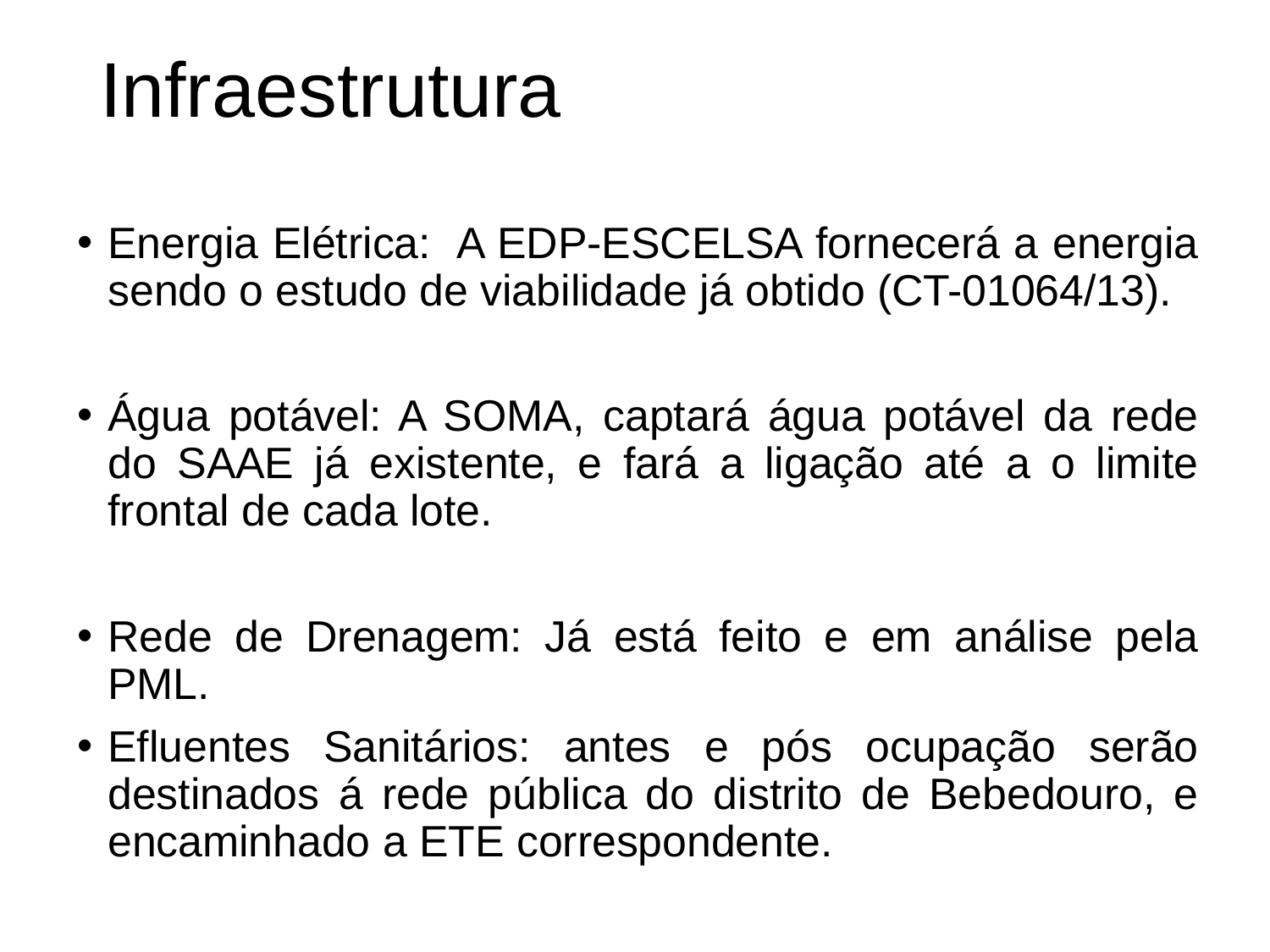

# Infraestrutura
Energia Elétrica:  A EDP-ESCELSA fornecerá a energia sendo o estudo de viabilidade já obtido (CT-01064/13).

Água potável: A SOMA, captará água potável da rede do SAAE já existente, e fará a ligação até a o limite frontal de cada lote.

Rede de Drenagem: Já está feito e em análise pela PML.
Efluentes Sanitários: antes e pós ocupação serão destinados á rede pública do distrito de Bebedouro, e encaminhado a ETE correspondente.